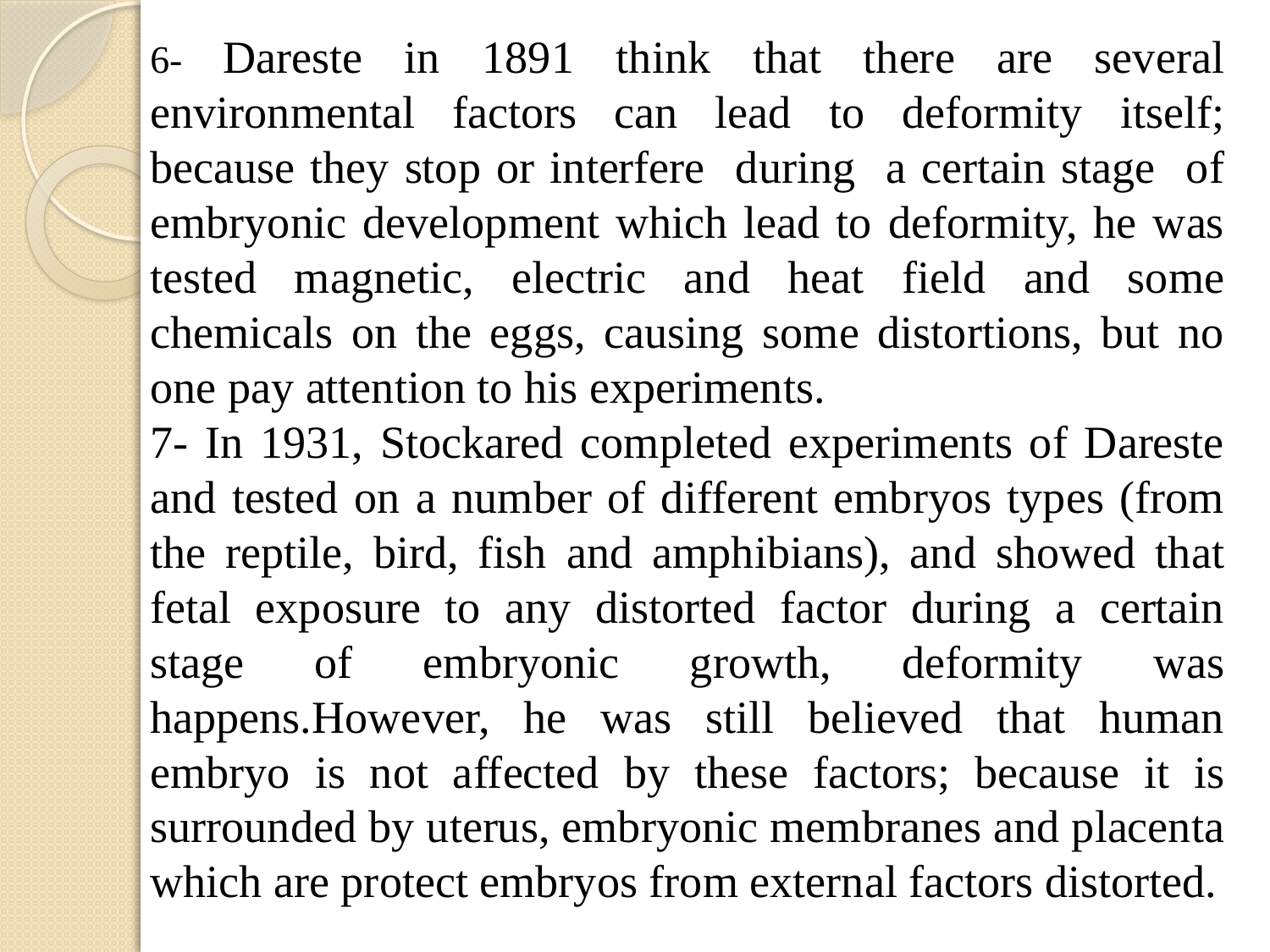

6- Dareste in 1891 think that there are several environmental factors can lead to deformity itself; because they stop or interfere  during  a certain stage  of embryonic development which lead to deformity, he was tested magnetic, electric and heat field and some chemicals on the eggs, causing some distortions, but no one pay attention to his experiments.
7- In 1931, Stockared completed experiments of Dareste and tested on a number of different embryos types (from the reptile, bird, fish and amphibians), and showed that fetal exposure to any distorted factor during a certain stage of embryonic growth, deformity was happens.However, he was still believed that human embryo is not affected by these factors; because it is surrounded by uterus, embryonic membranes and placenta which are protect embryos from external factors distorted.